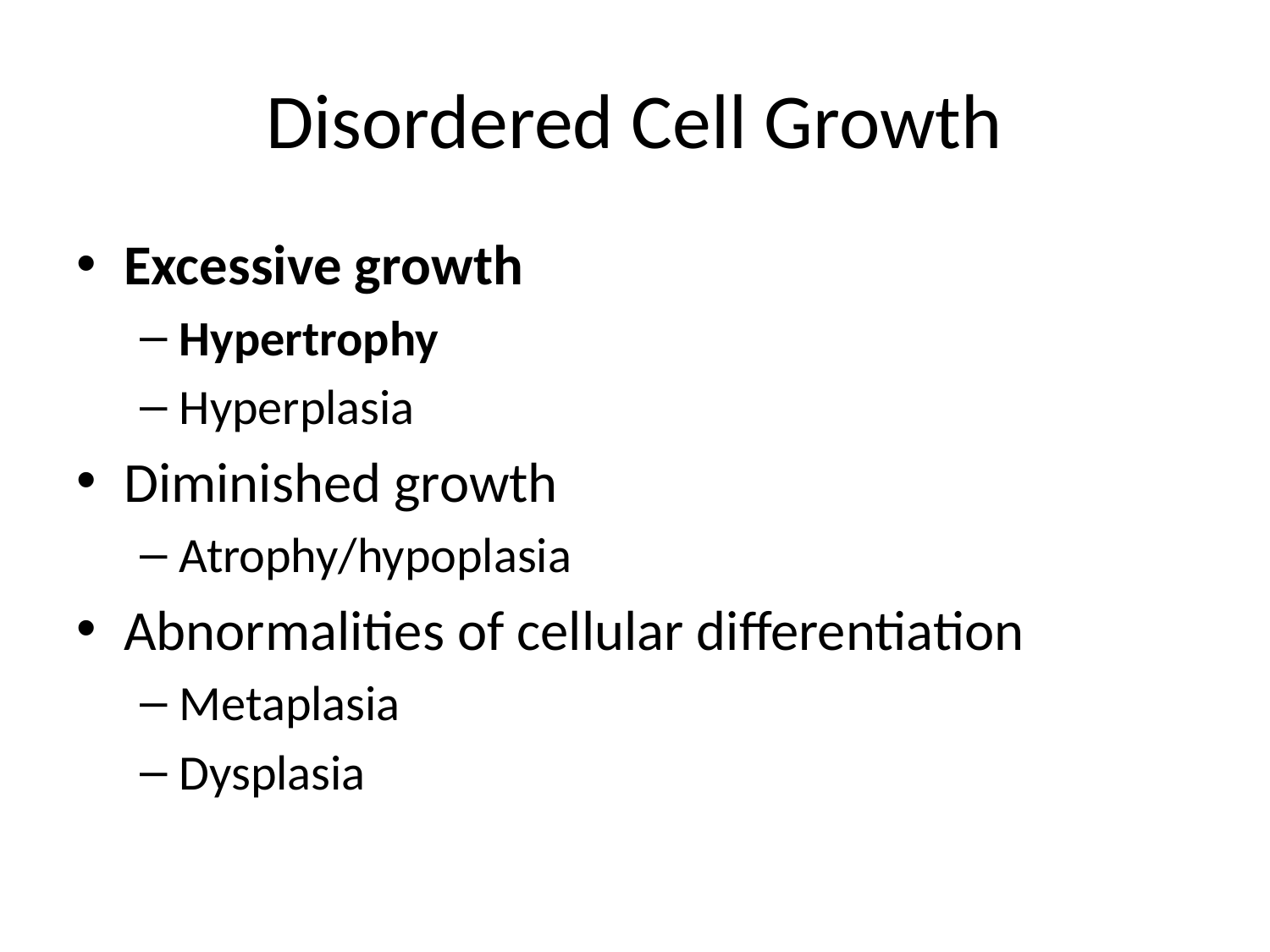

# Disordered Cell Growth
Excessive growth
Hypertrophy
Hyperplasia
Diminished growth
Atrophy/hypoplasia
Abnormalities of cellular differentiation
Metaplasia
Dysplasia